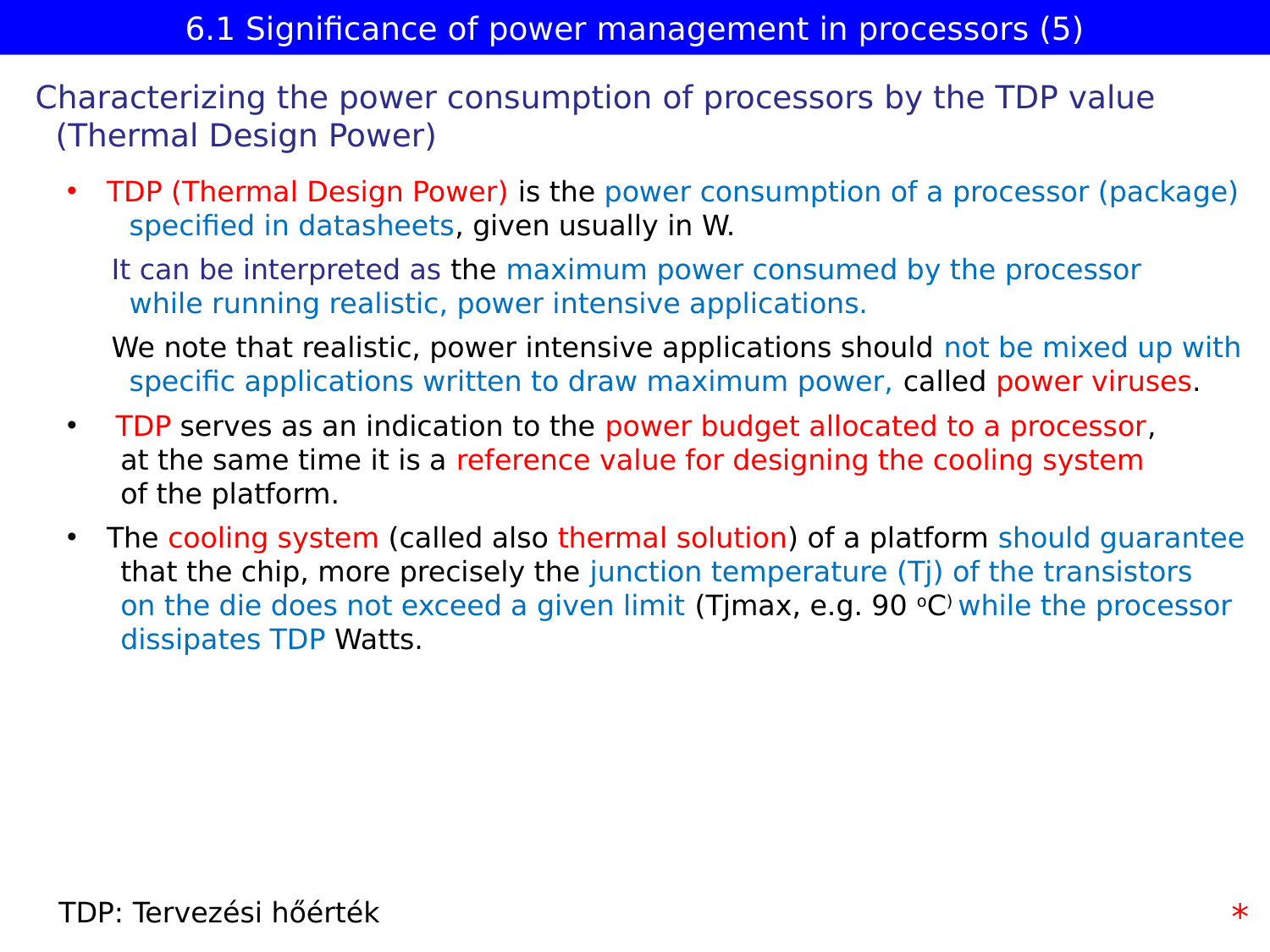

# 6.1 Significance of power management in processors (5)
Characterizing the power consumption of processors by the TDP value
  (Thermal Design Power)
TDP (Thermal Design Power) is the power consumption of a processor (package)
       specified in datasheets, given usually in W.
     It can be interpreted as the maximum power consumed by the processor
       while running realistic, power intensive applications.
     We note that realistic, power intensive applications should not be mixed up with
       specific applications written to draw maximum power, called power viruses.
 TDP serves as an indication to the power budget allocated to a processor,
      at the same time it is a reference value for designing the cooling system
      of the platform.
The cooling system (called also thermal solution) of a platform should guarantee
      that the chip, more precisely the junction temperature (Tj) of the transistors
      on the die does not exceed a given limit (Tjmax, e.g. 90 oC) while the processor
      dissipates TDP Watts.
TDP: Tervezési hőérték
*